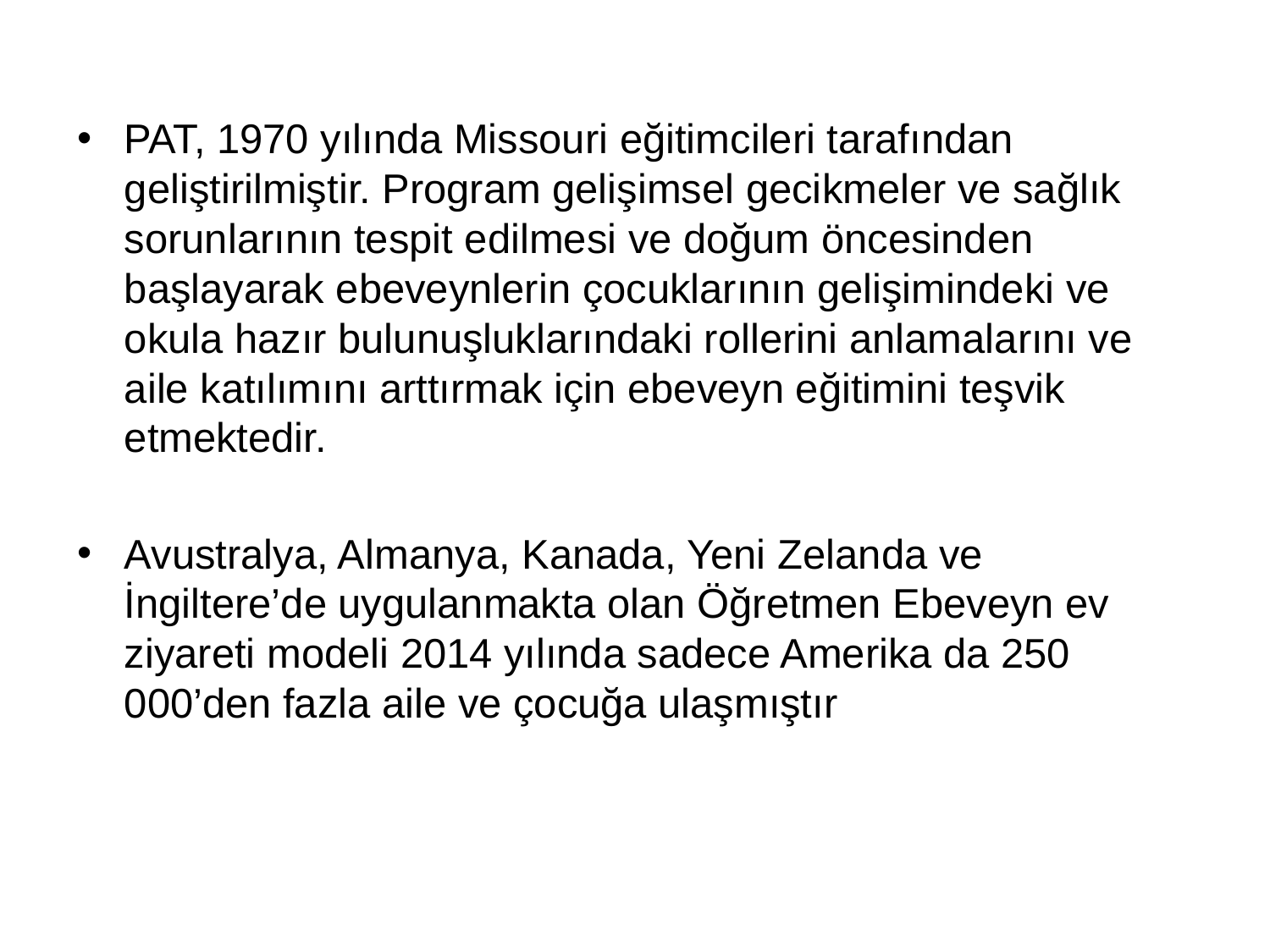

PAT, 1970 yılında Missouri eğitimcileri tarafından geliştirilmiştir. Program gelişimsel gecikmeler ve sağlık sorunlarının tespit edilmesi ve doğum öncesinden başlayarak ebeveynlerin çocuklarının gelişimindeki ve okula hazır bulunuşluklarındaki rollerini anlamalarını ve aile katılımını arttırmak için ebeveyn eğitimini teşvik etmektedir.

Avustralya, Almanya, Kanada, Yeni Zelanda ve İngiltere’de uygulanmakta olan Öğretmen Ebeveyn ev ziyareti modeli 2014 yılında sadece Amerika da 250 000’den fazla aile ve çocuğa ulaşmıştır